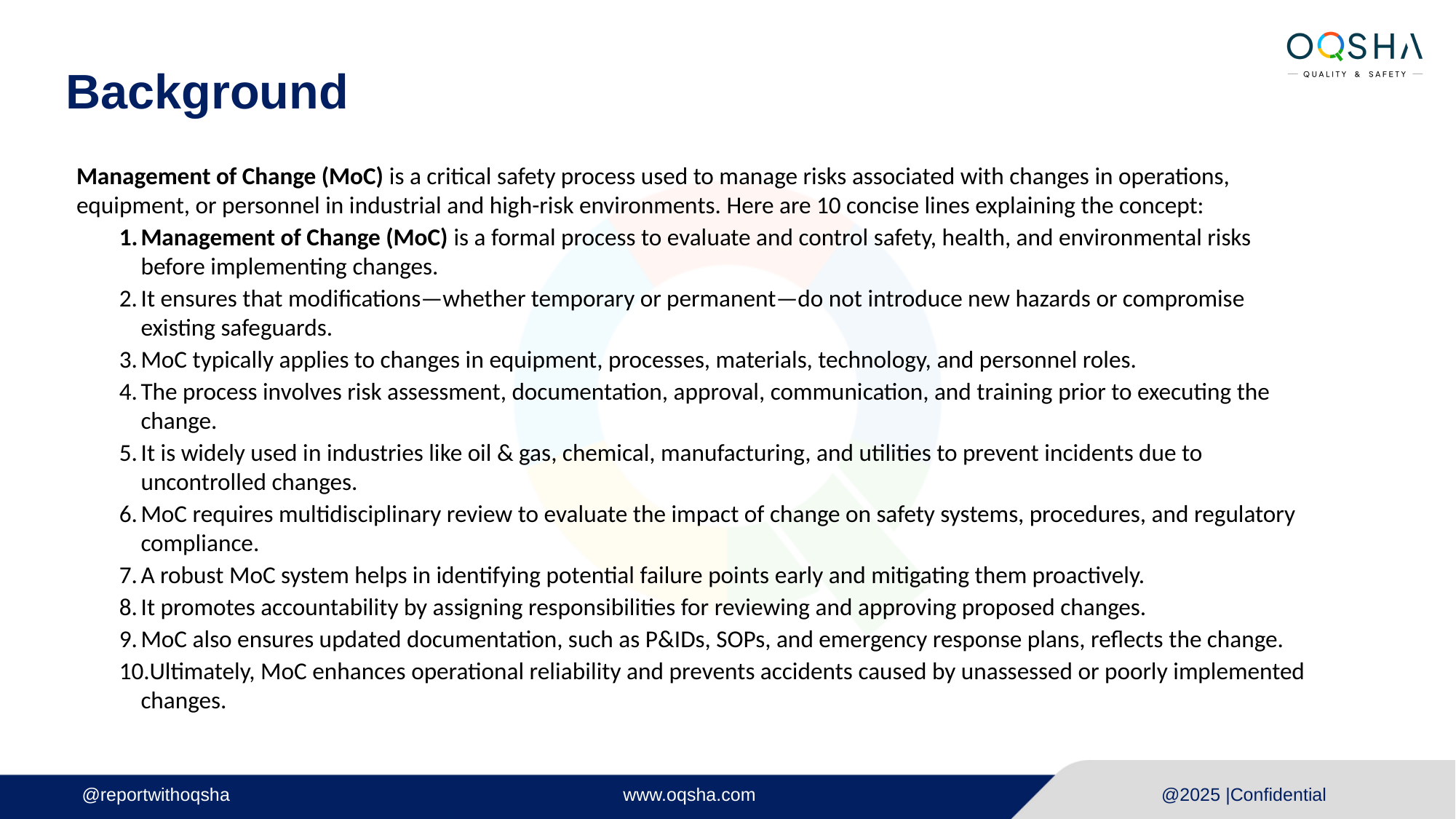

Background
Management of Change (MoC) is a critical safety process used to manage risks associated with changes in operations, equipment, or personnel in industrial and high-risk environments. Here are 10 concise lines explaining the concept:
Management of Change (MoC) is a formal process to evaluate and control safety, health, and environmental risks before implementing changes.
It ensures that modifications—whether temporary or permanent—do not introduce new hazards or compromise existing safeguards.
MoC typically applies to changes in equipment, processes, materials, technology, and personnel roles.
The process involves risk assessment, documentation, approval, communication, and training prior to executing the change.
It is widely used in industries like oil & gas, chemical, manufacturing, and utilities to prevent incidents due to uncontrolled changes.
MoC requires multidisciplinary review to evaluate the impact of change on safety systems, procedures, and regulatory compliance.
A robust MoC system helps in identifying potential failure points early and mitigating them proactively.
It promotes accountability by assigning responsibilities for reviewing and approving proposed changes.
MoC also ensures updated documentation, such as P&IDs, SOPs, and emergency response plans, reflects the change.
Ultimately, MoC enhances operational reliability and prevents accidents caused by unassessed or poorly implemented changes.

@reportwithoqsha
www.oqsha.com
@2025 |Confidential